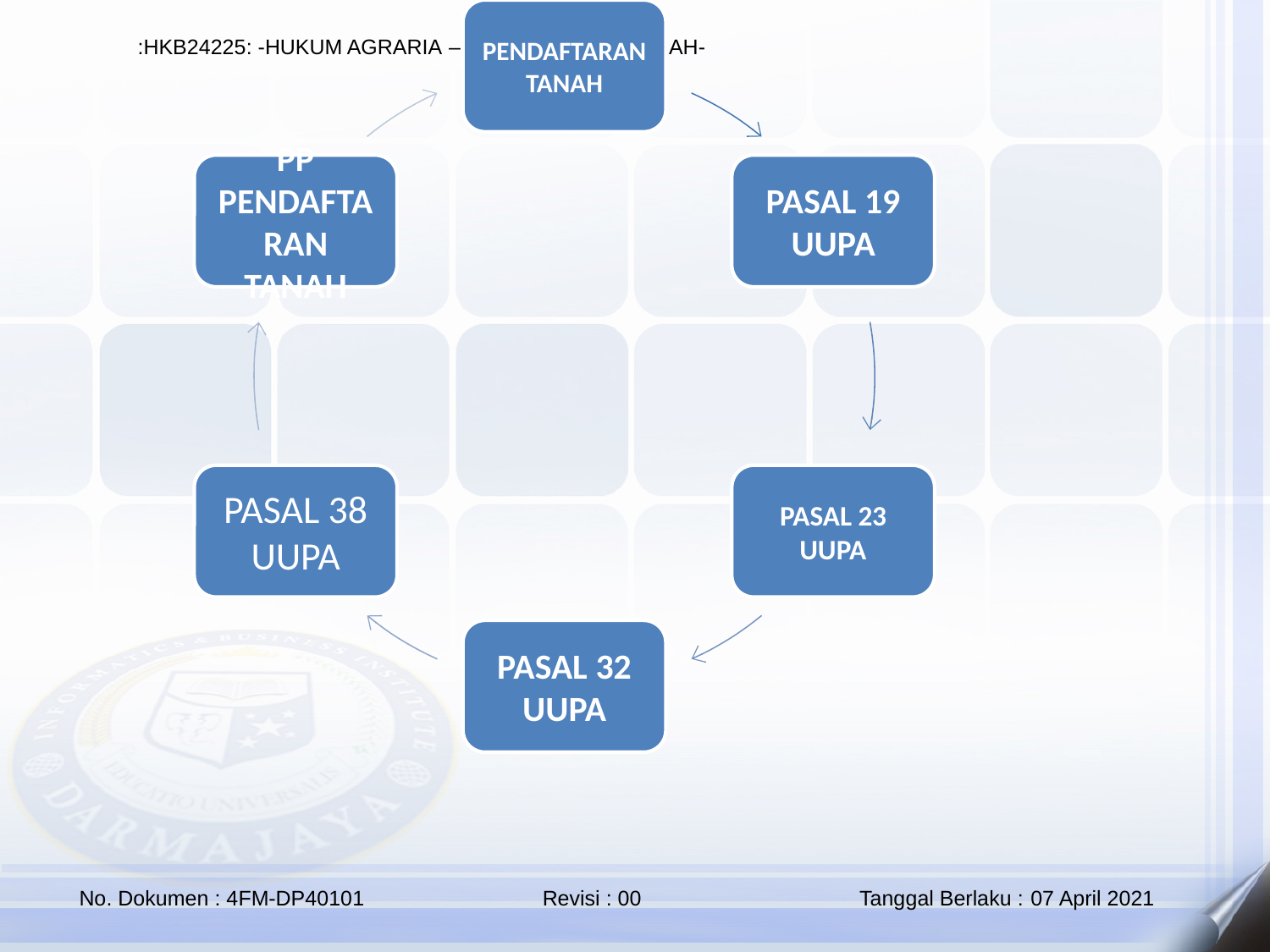

PENDAFTARAN TANAH
PASAL 19 UUPA
PASAL 23 UUPA
PASAL 32 UUPA
PASAL 38 UUPA
PP PENDAFTARAN TANAH